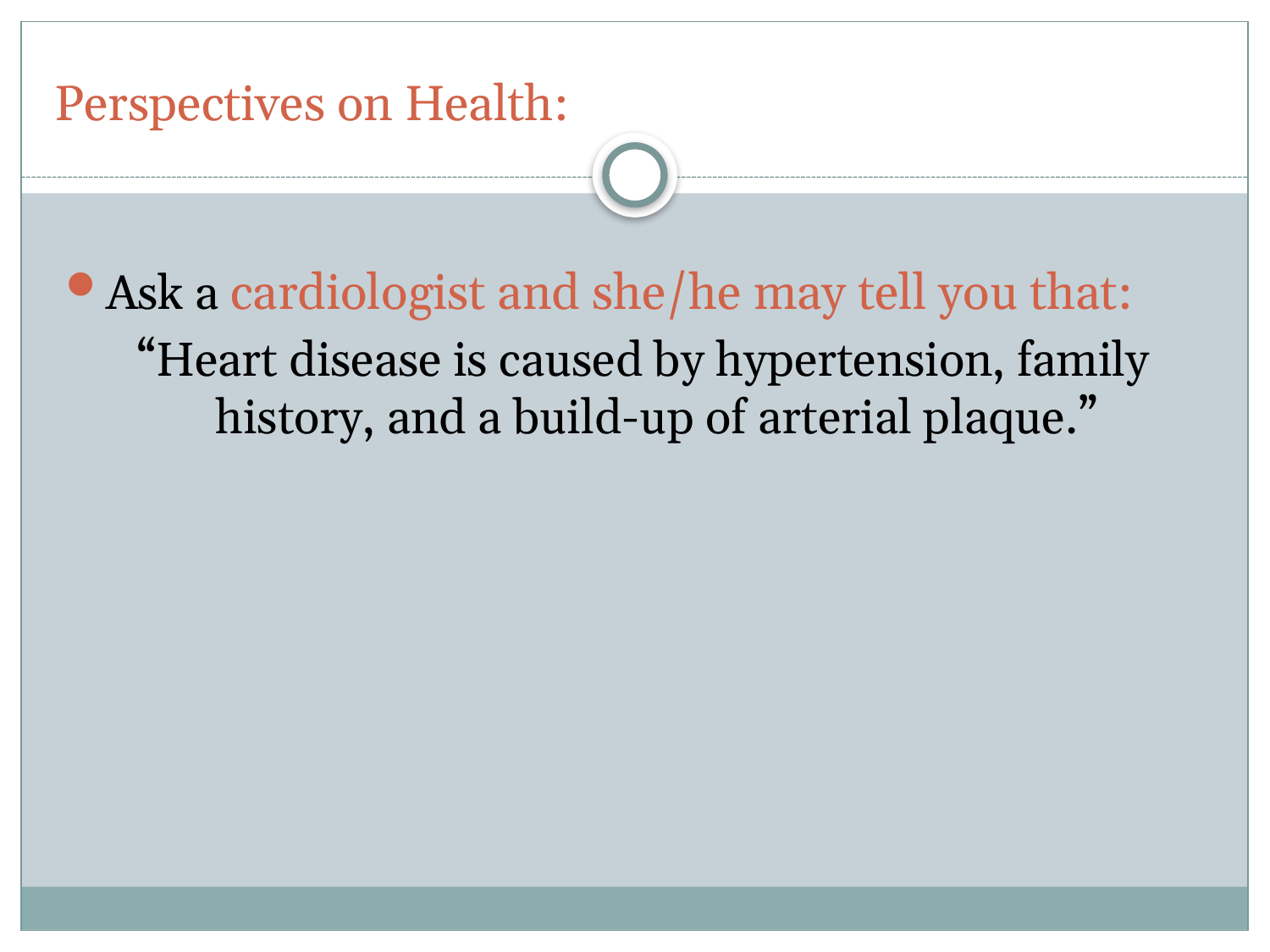

# Perspectives on Health:
Ask a cardiologist and she/he may tell you that:
“Heart disease is caused by hypertension, family history, and a build-up of arterial plaque.”